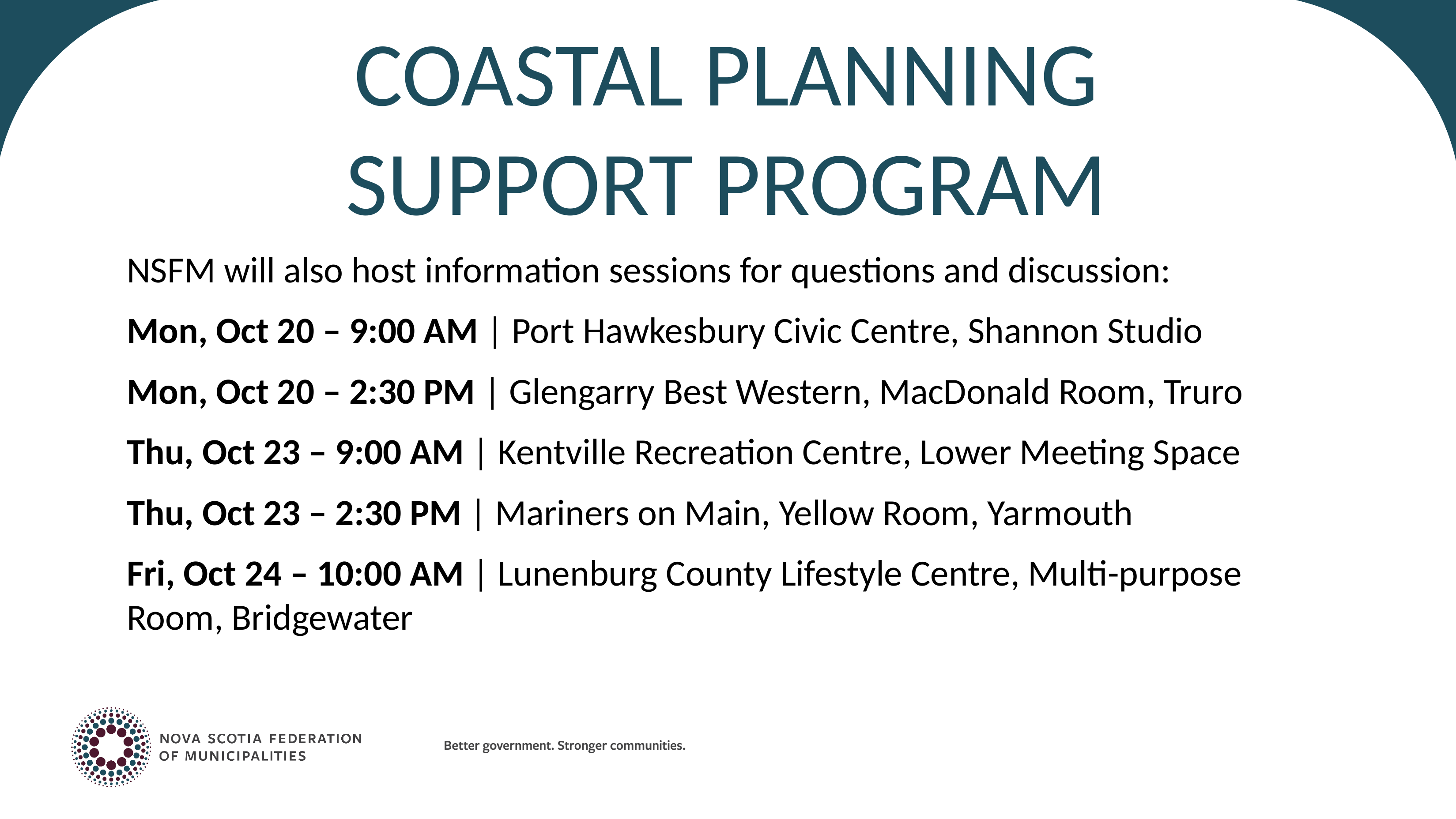

# Coastal Planning Support Program
NSFM will also host information sessions for questions and discussion:
Mon, Oct 20 – 9:00 AM | Port Hawkesbury Civic Centre, Shannon Studio
Mon, Oct 20 – 2:30 PM | Glengarry Best Western, MacDonald Room, Truro
Thu, Oct 23 – 9:00 AM | Kentville Recreation Centre, Lower Meeting Space
Thu, Oct 23 – 2:30 PM | Mariners on Main, Yellow Room, Yarmouth
Fri, Oct 24 – 10:00 AM | Lunenburg County Lifestyle Centre, Multi-purpose Room, Bridgewater